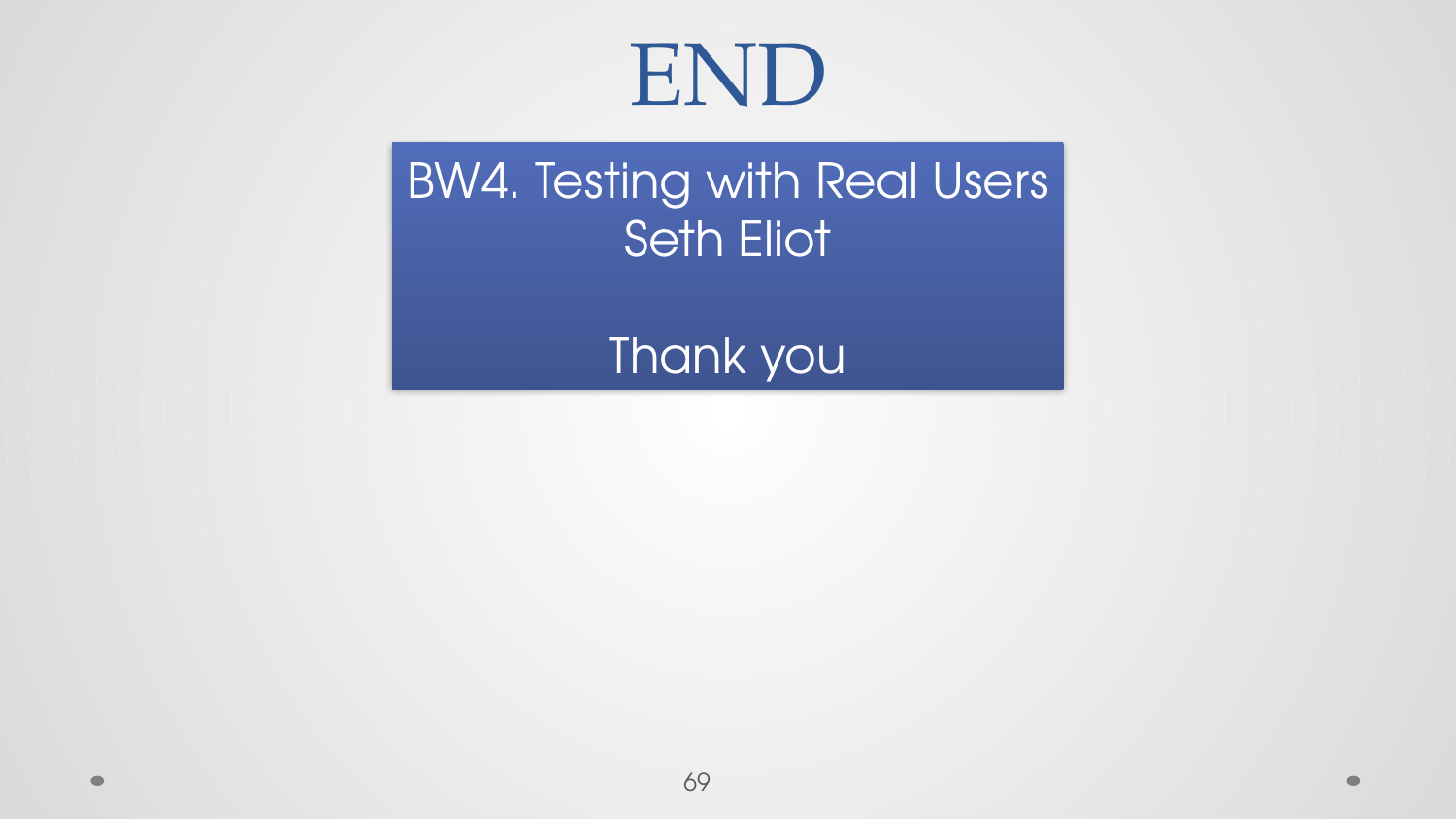

# END
BW4. Testing with Real Users
Seth Eliot

Thank you
69